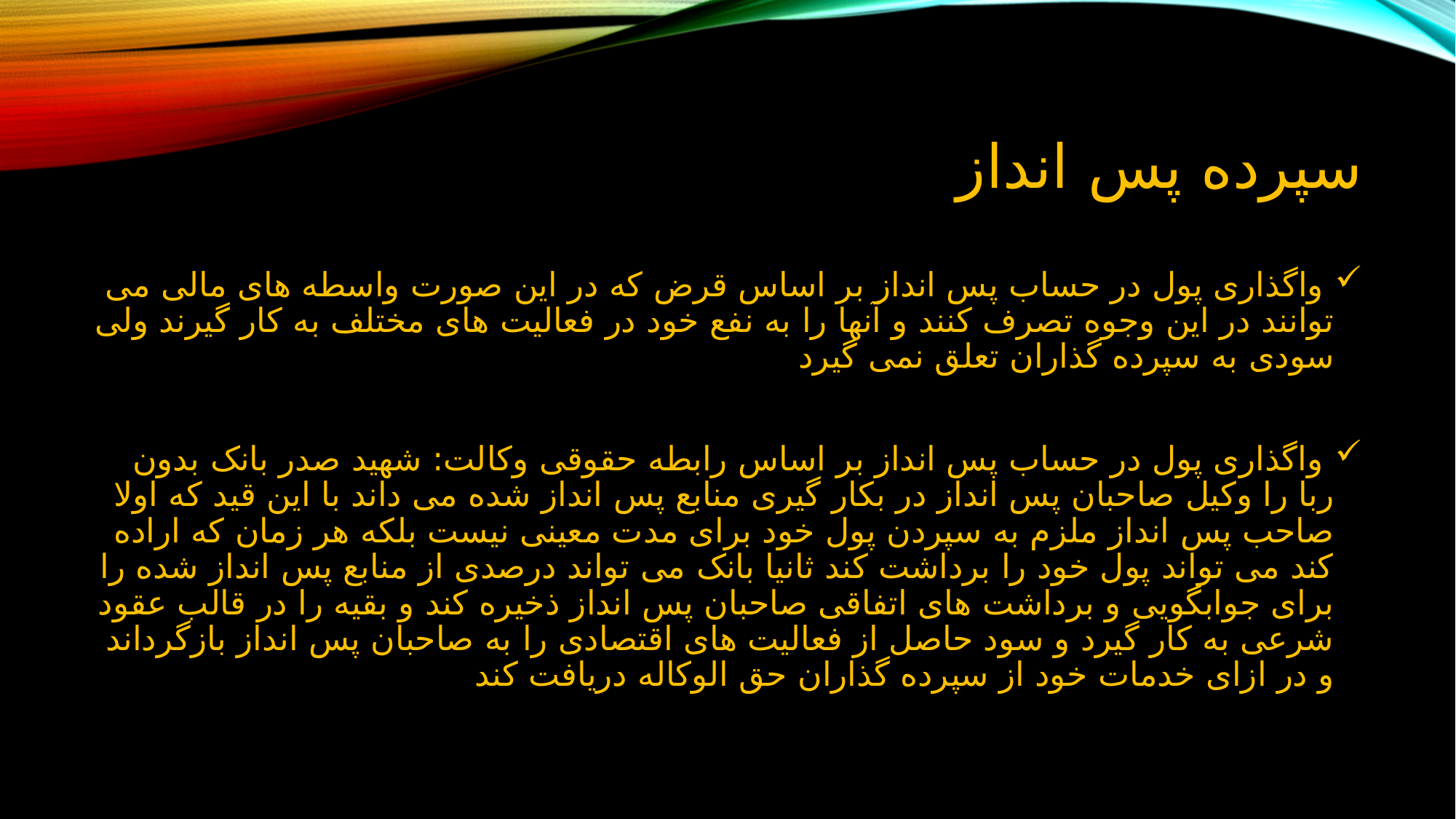

# سپرده پس انداز
 واگذاری پول در حساب پس انداز بر اساس قرض که در این صورت واسطه های مالی می توانند در این وجوه تصرف کنند و آنها را به نفع خود در فعالیت های مختلف به کار گیرند ولی سودی به سپرده گذاران تعلق نمی گیرد

 واگذاری پول در حساب پس انداز بر اساس رابطه حقوقی وکالت: شهید صدر بانک بدون ربا را وکیل صاحبان پس انداز در بکار گیری منابع پس انداز شده می داند با این قید که اولا صاحب پس انداز ملزم به سپردن پول خود برای مدت معینی نیست بلکه هر زمان که اراده کند می تواند پول خود را برداشت کند ثانیا بانک می تواند درصدی از منابع پس انداز شده را برای جوابگویی و برداشت های اتفاقی صاحبان پس انداز ذخیره کند و بقیه را در قالب عقود شرعی به کار گیرد و سود حاصل از فعالیت های اقتصادی را به صاحبان پس انداز بازگرداند و در ازای خدمات خود از سپرده گذاران حق الوکاله دریافت کند